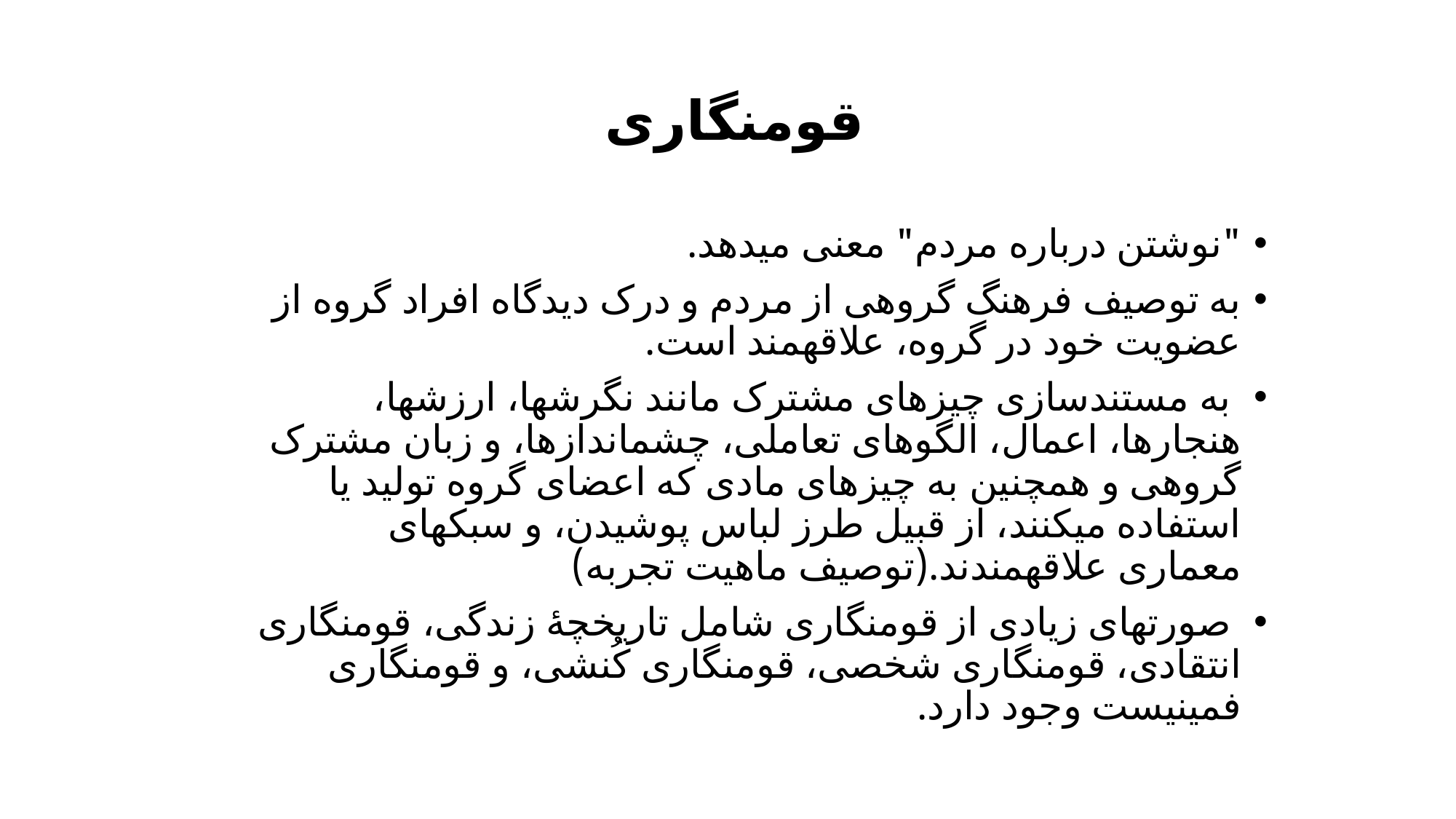

# قوم­نگاری
"نوشتن درباره مردم" معنی می­دهد.
به توصیف فرهنگ گروهی از مردم و درک دیدگاه افراد گروه از عضویت خود در گروه، علاقه­مند است.
 به مستندسازی چیزهای مشترک مانند نگرش­ها، ارزش­ها، هنجارها، اعمال، الگوهای تعاملی، چشم­اندازها، و زبان مشترک گروهی و همچنین به چیزهای مادی که اعضای گروه تولید یا استفاده می­کنند، از قبیل طرز لباس پوشیدن، و سبک­های معماری علاقه­مندند.(توصیف ماهیت تجربه)
 صورت­های زیادی از قوم­نگاری شامل تاریخچۀ زندگی، قوم­نگاری انتقادی، قوم­نگاری شخصی، قوم­نگاری کُنشی، و قوم­نگاری فمینیست وجود دارد.